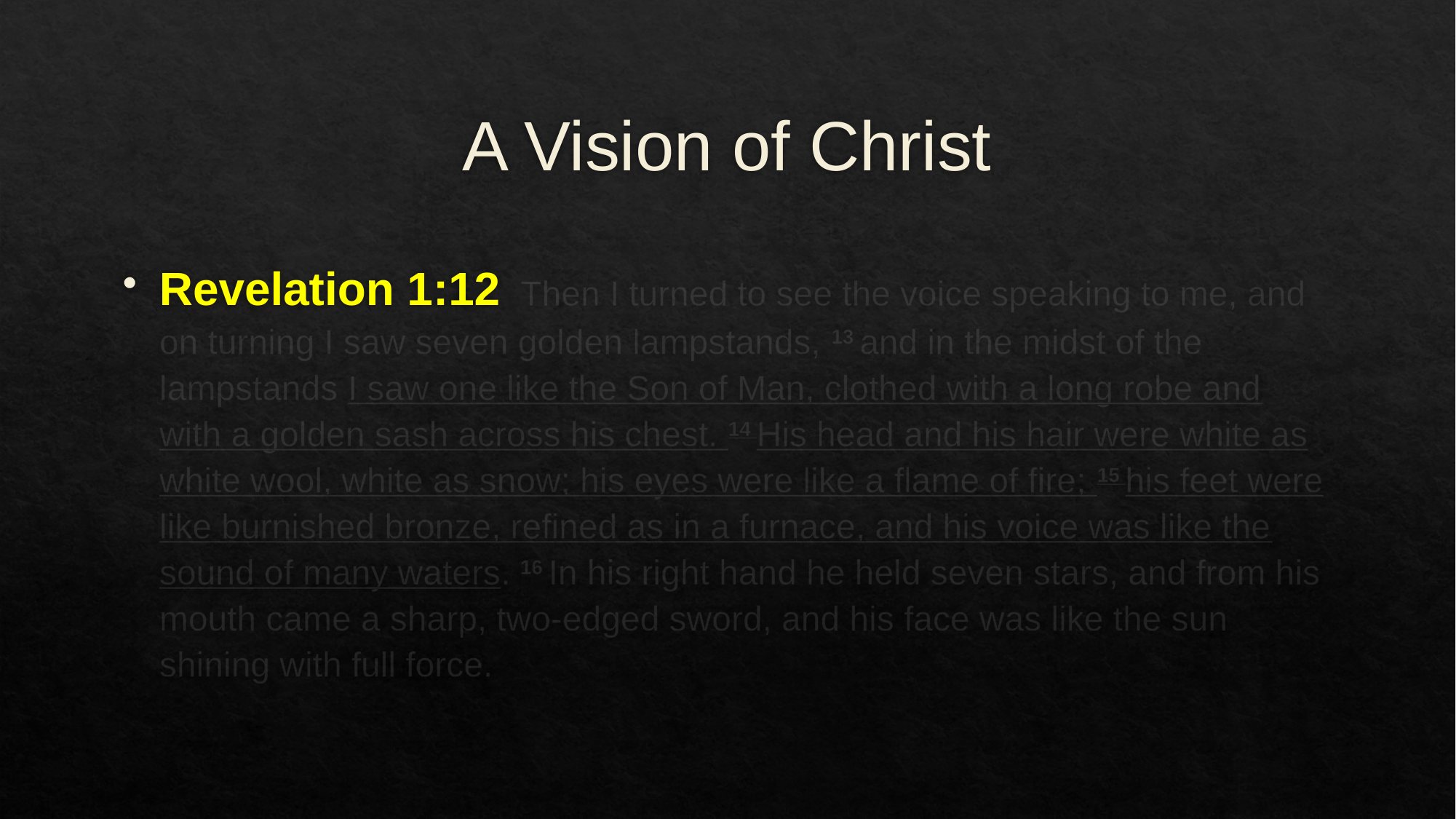

# A Vision of Christ
Revelation 1:12  Then I turned to see the voice speaking to me, and on turning I saw seven golden lampstands, 13 and in the midst of the lampstands I saw one like the Son of Man, clothed with a long robe and with a golden sash across his chest. 14 His head and his hair were white as white wool, white as snow; his eyes were like a flame of fire; 15 his feet were like burnished bronze, refined as in a furnace, and his voice was like the sound of many waters. 16 In his right hand he held seven stars, and from his mouth came a sharp, two-edged sword, and his face was like the sun shining with full force.